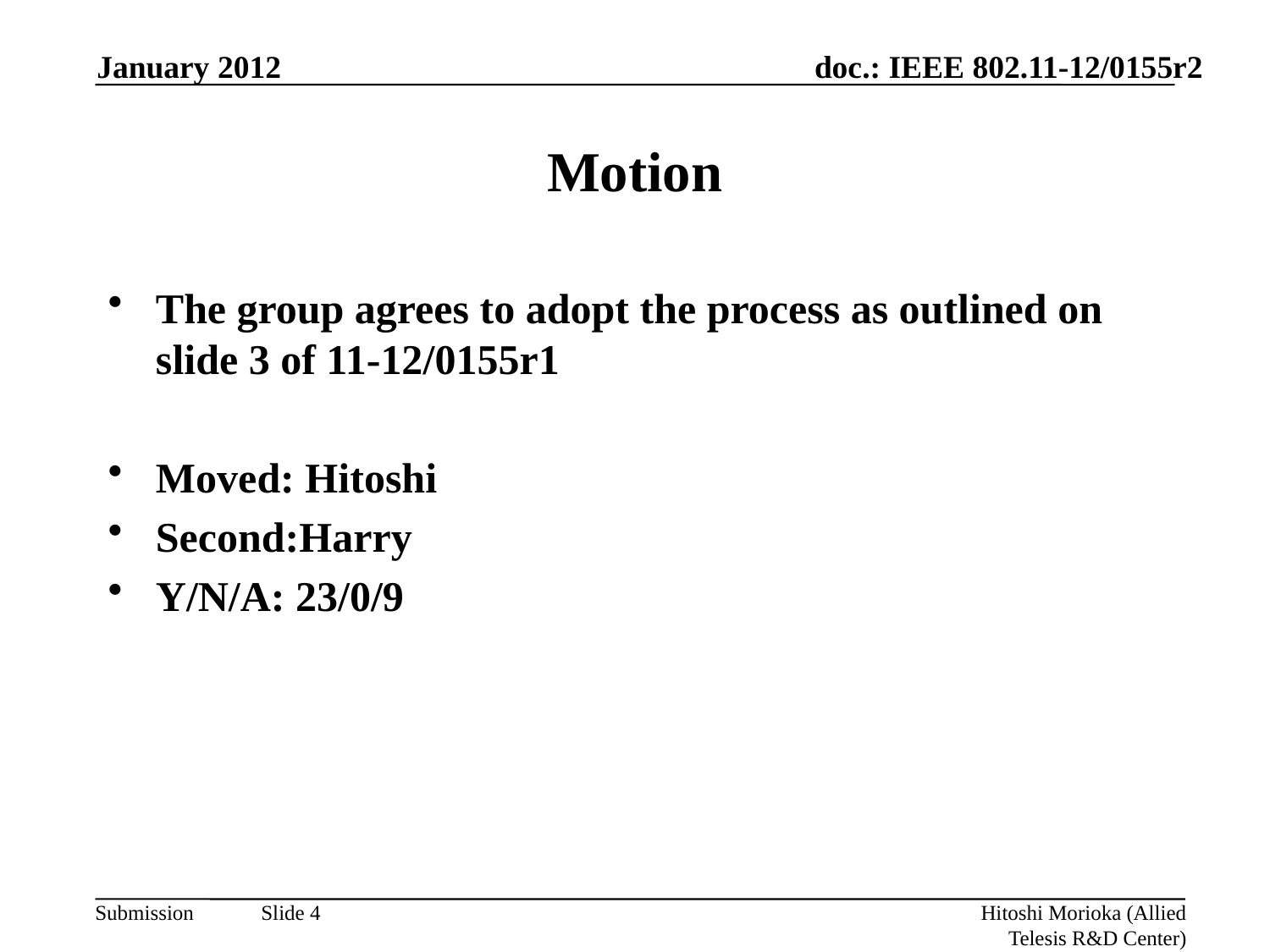

January 2012
# Motion
The group agrees to adopt the process as outlined on slide 3 of 11-12/0155r1

Moved: Hitoshi
Second:Harry
Y/N/A: 23/0/9
Hitoshi Morioka (Allied Telesis R&D Center)
Slide 4